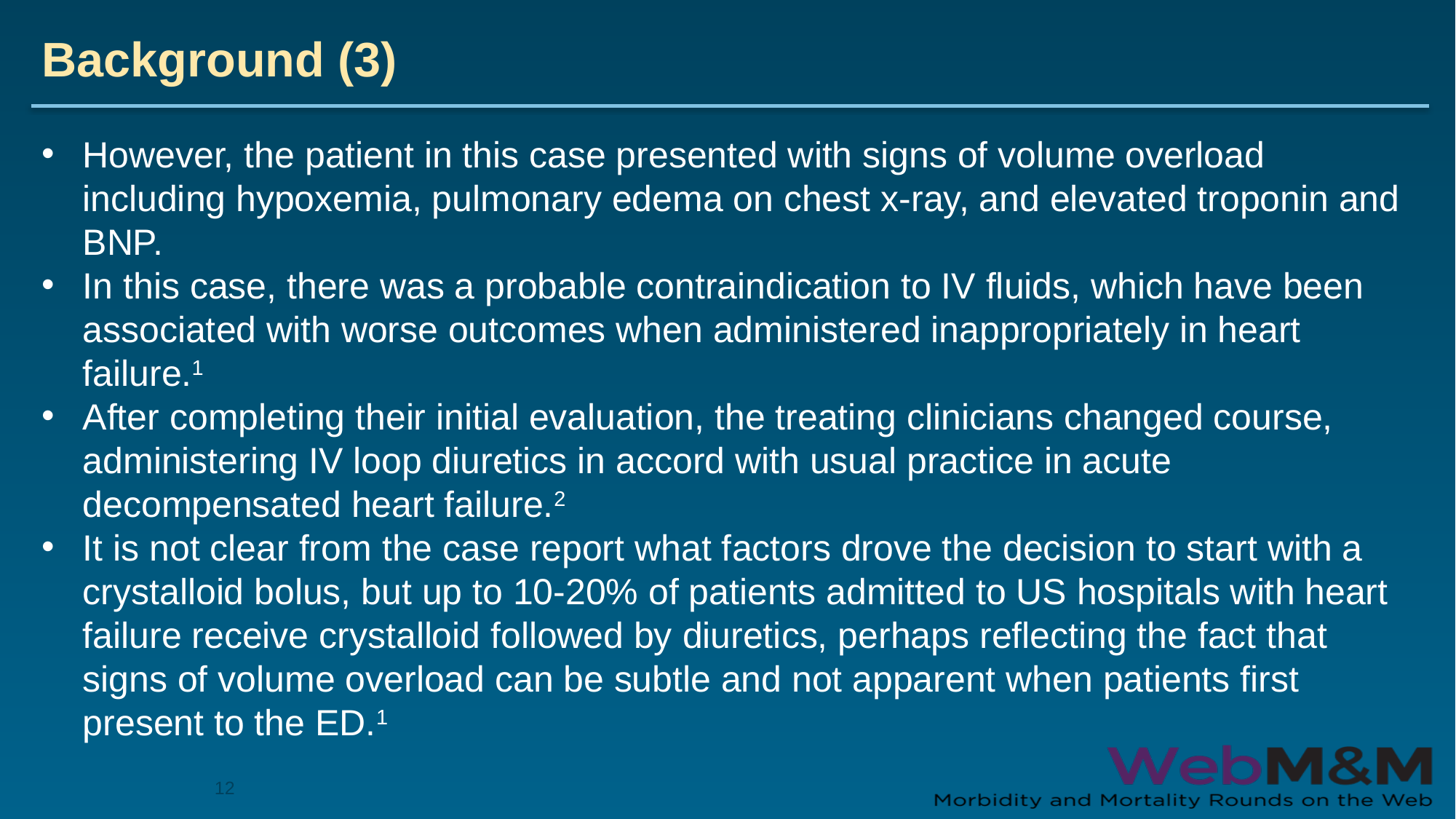

# Background (3)
However, the patient in this case presented with signs of volume overload including hypoxemia, pulmonary edema on chest x-ray, and elevated troponin and BNP.
In this case, there was a probable contraindication to IV fluids, which have been associated with worse outcomes when administered inappropriately in heart failure.1
After completing their initial evaluation, the treating clinicians changed course, administering IV loop diuretics in accord with usual practice in acute decompensated heart failure.2
It is not clear from the case report what factors drove the decision to start with a crystalloid bolus, but up to 10-20% of patients admitted to US hospitals with heart failure receive crystalloid followed by diuretics, perhaps reflecting the fact that signs of volume overload can be subtle and not apparent when patients first present to the ED.1
12